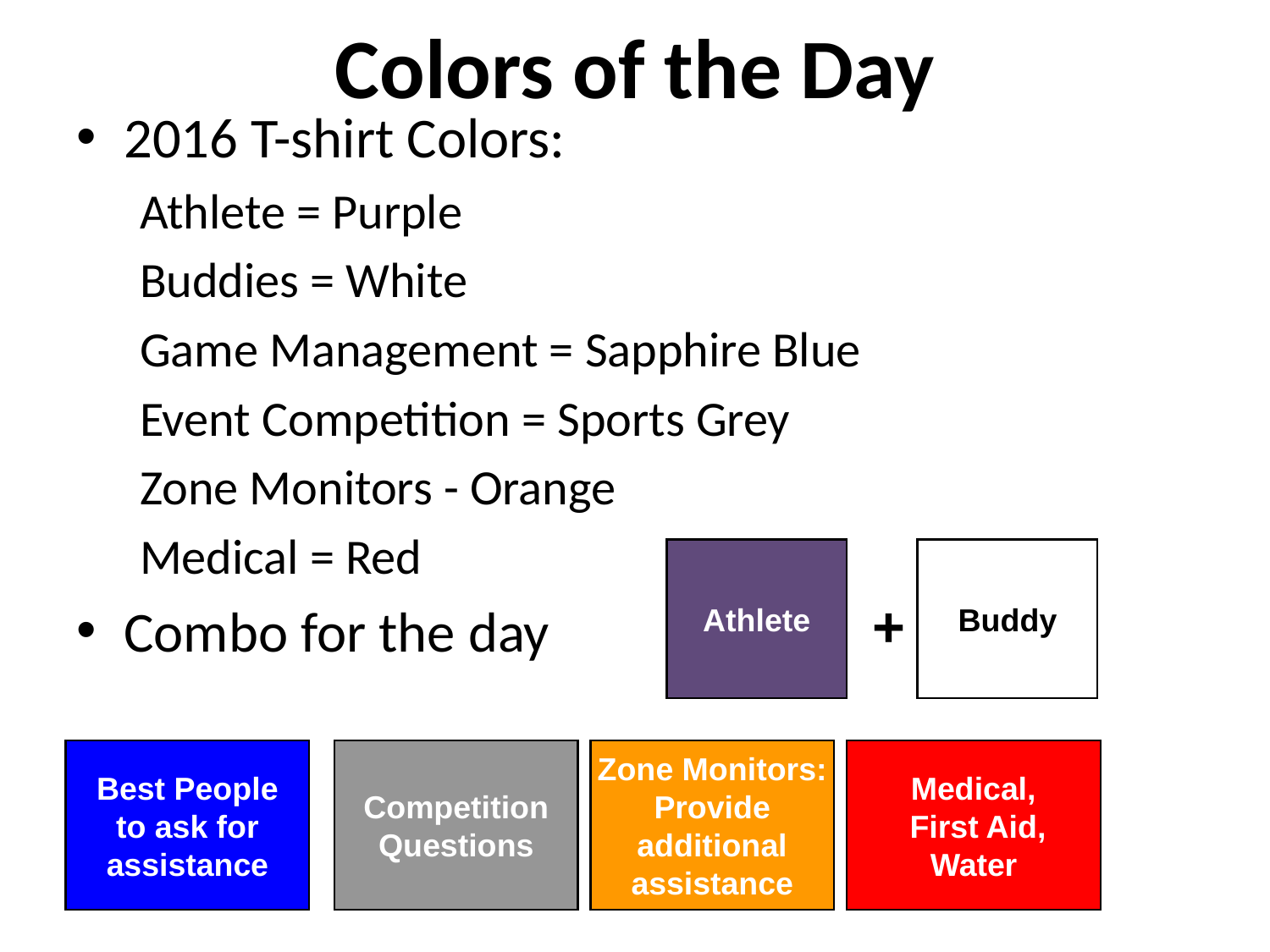

# Colors of the Day
2016 T-shirt Colors:
Athlete = Purple
Buddies = White
Game Management = Sapphire Blue
Event Competition = Sports Grey
Zone Monitors - Orange
Medical = Red
Combo for the day

Athlete
Buddy
+
Best People
to ask for
assistance
Competition
Questions
Zone Monitors:
Provide
additional
assistance
Medical,
 First Aid,
Water